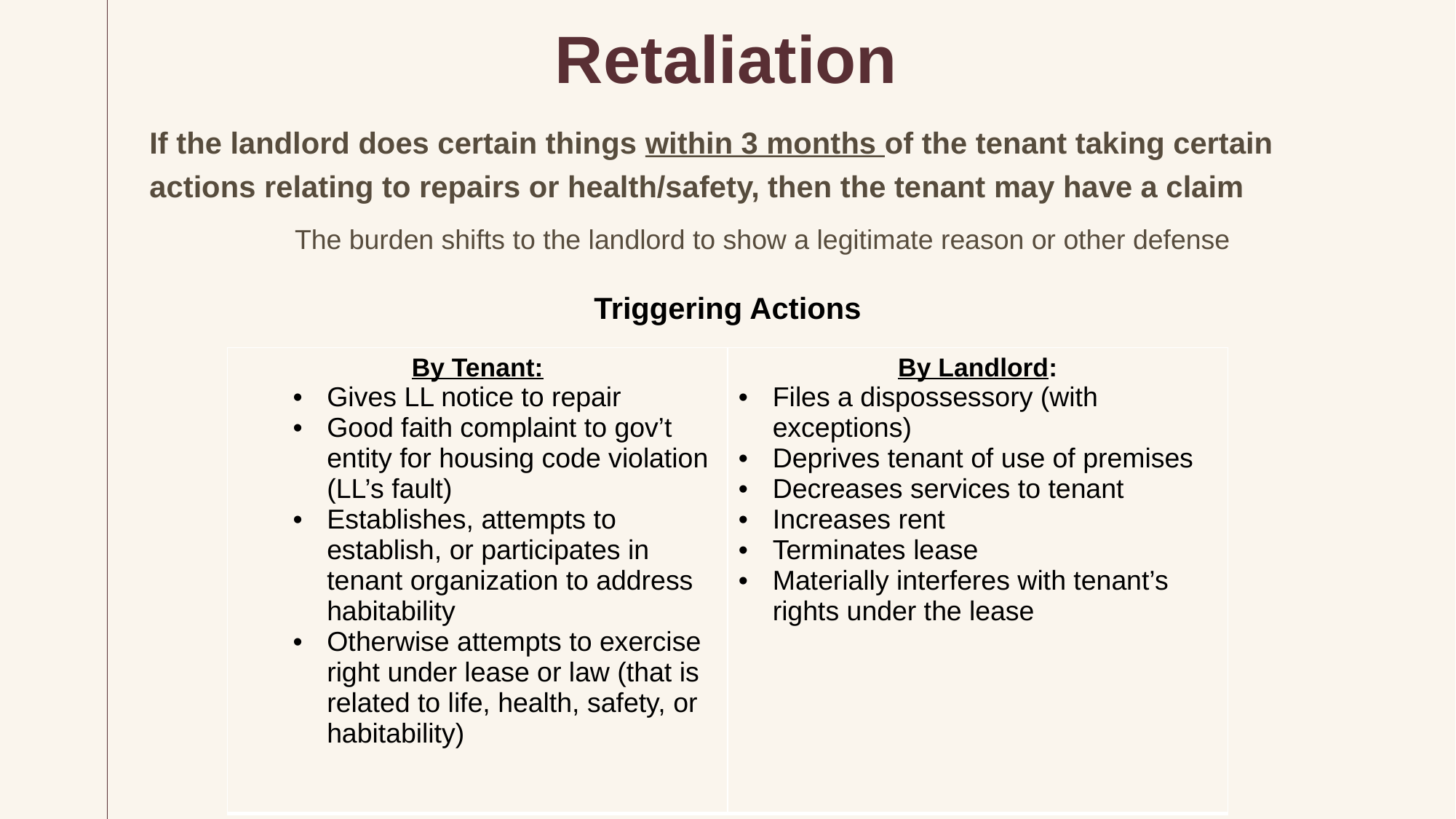

# Retaliation
If the landlord does certain things within 3 months of the tenant taking certain actions relating to repairs or health/safety, then the tenant may have a claim
The burden shifts to the landlord to show a legitimate reason or other defense
Triggering Actions

| By Tenant: Gives LL notice to repair Good faith complaint to gov’t entity for housing code violation (LL’s fault) Establishes, attempts to establish, or participates in tenant organization to address habitability Otherwise attempts to exercise right under lease or law (that is related to life, health, safety, or habitability) | By Landlord: Files a dispossessory (with exceptions) Deprives tenant of use of premises Decreases services to tenant Increases rent Terminates lease Materially interferes with tenant’s rights under the lease |
| --- | --- |